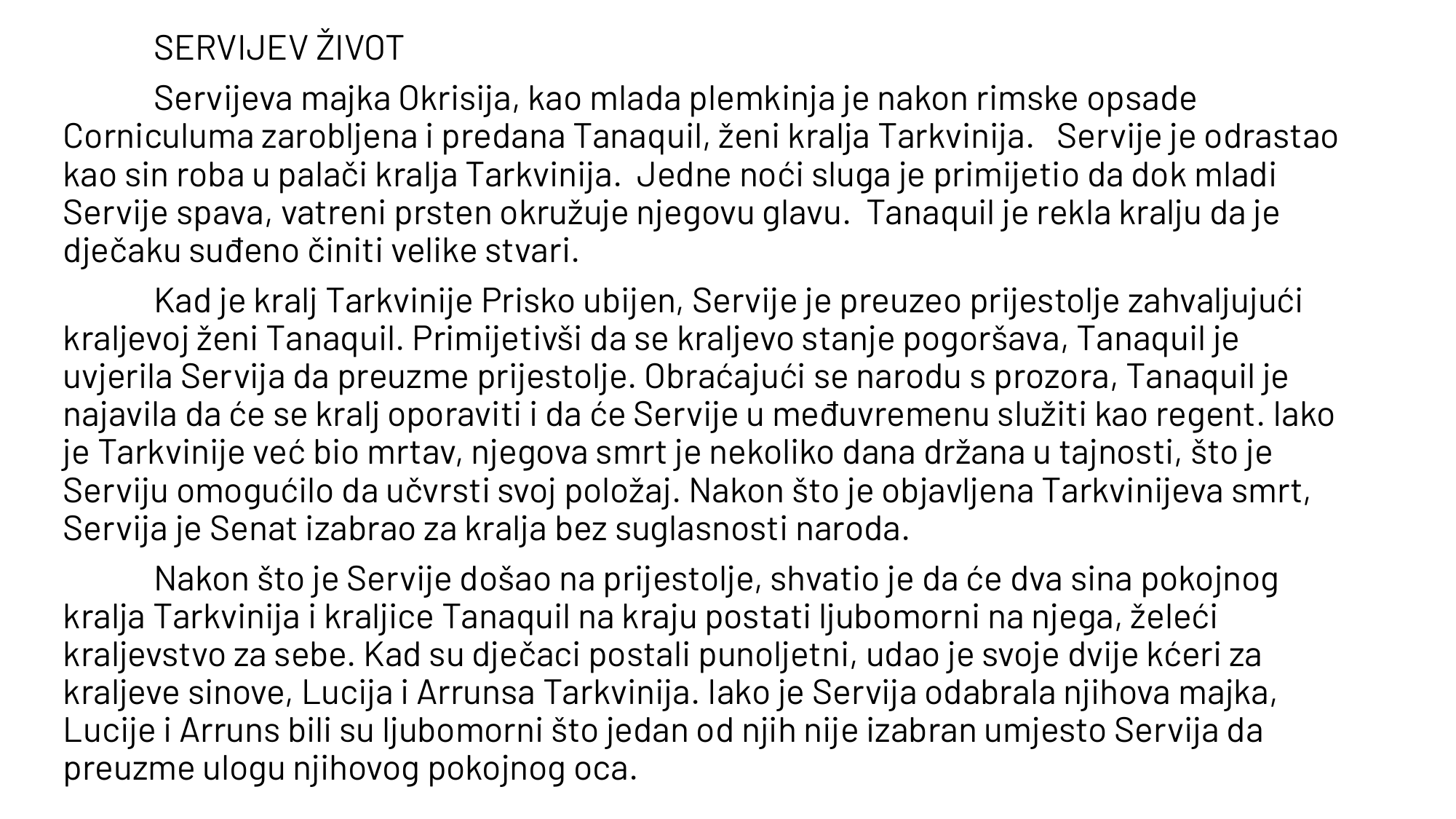

SERVIJEV ŽIVOT
	Servijeva majka Okrisija, kao mlada plemkinja je nakon rimske opsade Corniculuma zarobljena i predana Tanaquil, ženi kralja Tarkvinija.   Servije je odrastao kao sin roba u palači kralja Tarkvinija.  Jedne noći sluga je primijetio da dok mladi Servije spava, vatreni prsten okružuje njegovu glavu.  Tanaquil je rekla kralju da je dječaku suđeno činiti velike stvari.
	Kad je kralj Tarkvinije Prisko ubijen, Servije je preuzeo prijestolje zahvaljujući kraljevoj ženi Tanaquil. Primijetivši da se kraljevo stanje pogoršava, Tanaquil je  uvjerila Servija da preuzme prijestolje. Obraćajući se narodu s prozora, Tanaquil je najavila da će se kralj oporaviti i da će Servije u međuvremenu služiti kao regent. Iako je Tarkvinije već bio mrtav, njegova smrt je nekoliko dana držana u tajnosti, što je Serviju omogućilo da učvrsti svoj položaj. Nakon što je objavljena Tarkvinijeva smrt, Servija je Senat izabrao za kralja bez suglasnosti naroda.
	Nakon što je Servije došao na prijestolje, shvatio je da će dva sina pokojnog kralja Tarkvinija i kraljice Tanaquil na kraju postati ljubomorni na njega, želeći kraljevstvo za sebe. Kad su dječaci postali punoljetni, udao je svoje dvije kćeri za kraljeve sinove, Lucija i Arrunsa Tarkvinija. Iako je Servija odabrala njihova majka, Lucije i Arruns bili su ljubomorni što jedan od njih nije izabran umjesto Servija da preuzme ulogu njihovog pokojnog oca.